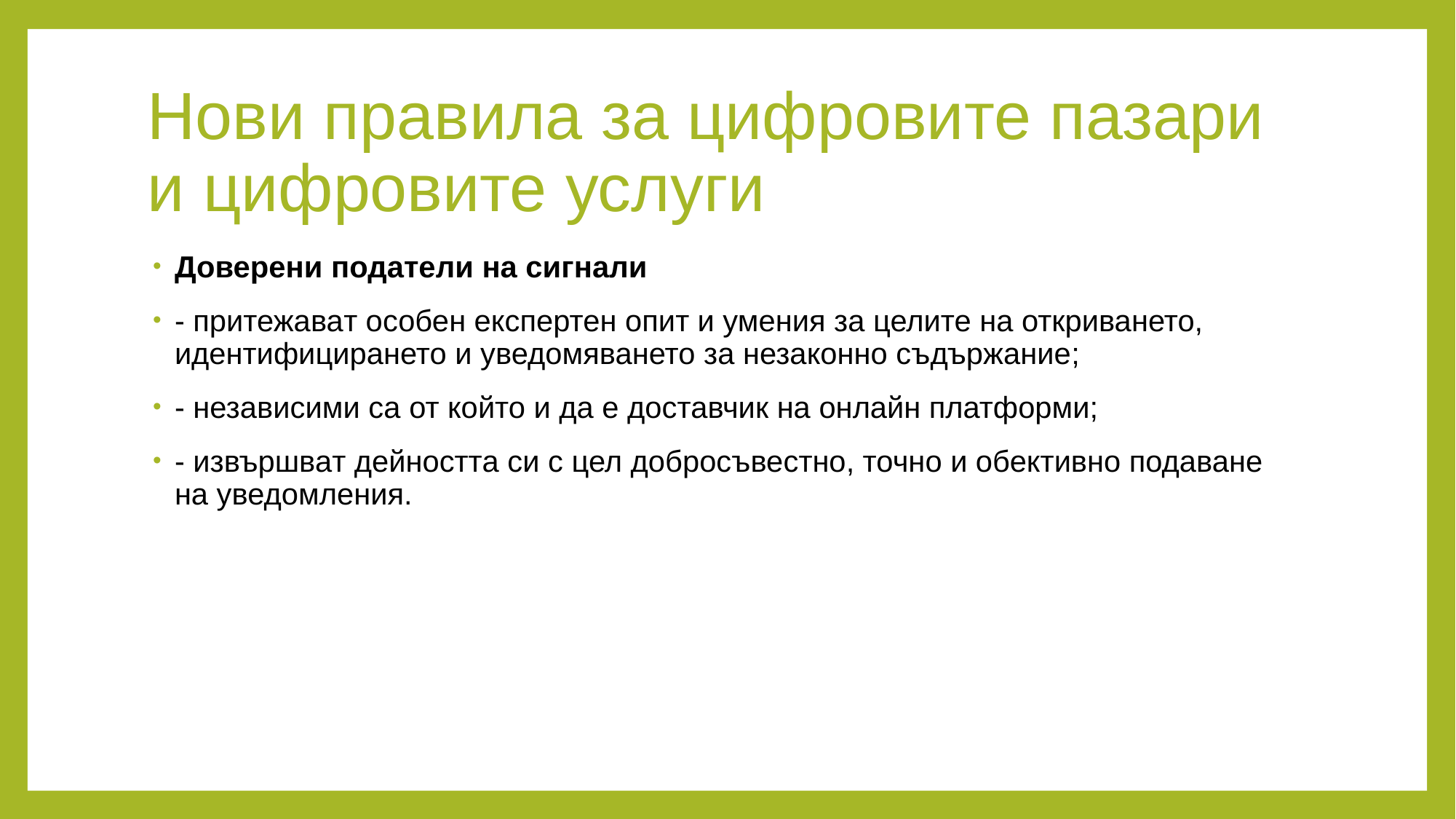

# Нови правила за цифровите пазари и цифровите услуги
Доверени податели на сигнали
- притежават особен експертен опит и умения за целите на откриването, идентифицирането и уведомяването за незаконно съдържание;
- независими са от който и да е доставчик на онлайн платформи;
- извършват дейността си с цел добросъвестно, точно и обективно подаване на уведомления.